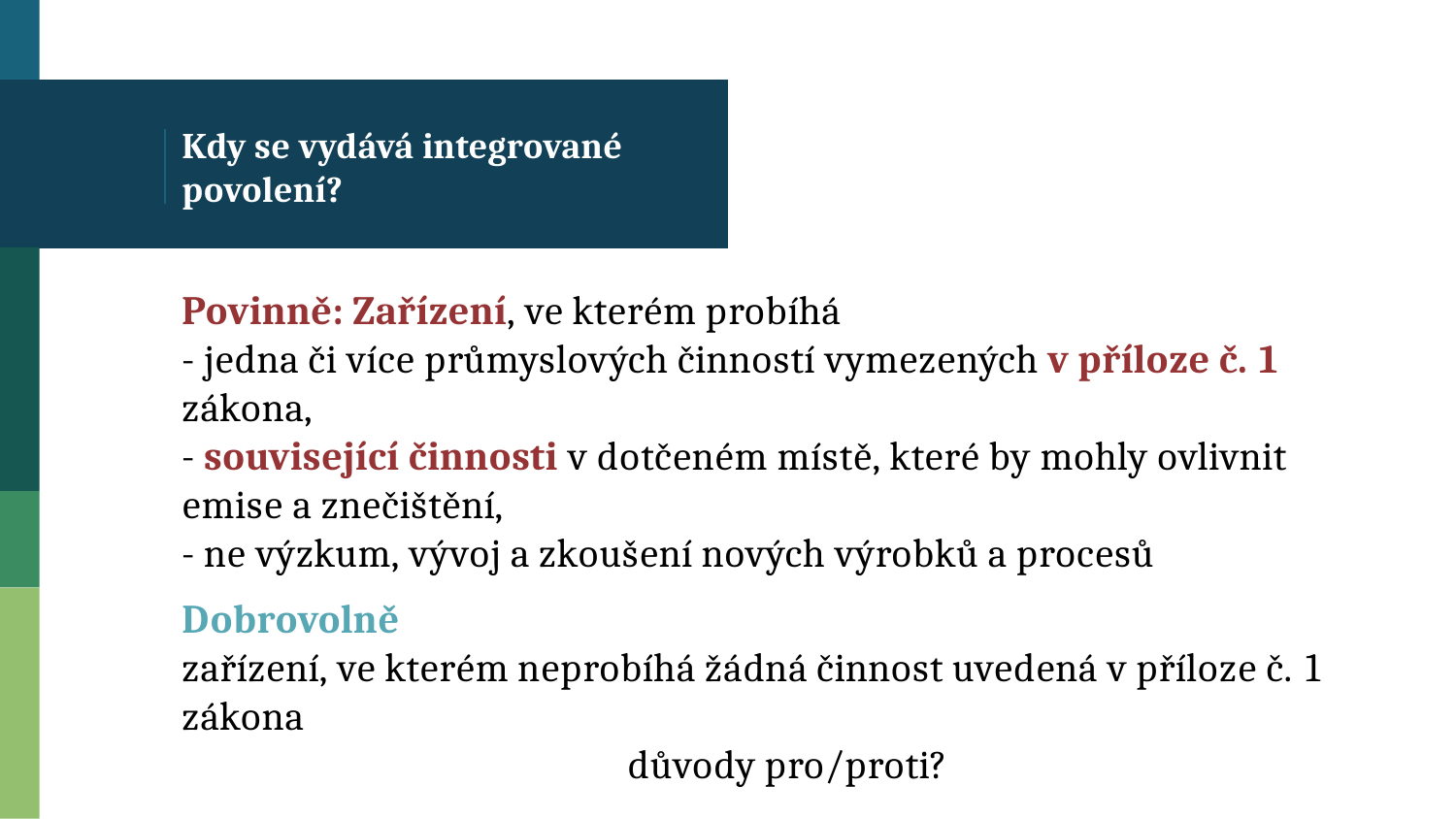

# Kdy se vydává integrované povolení?
Povinně: Zařízení, ve kterém probíhá
- jedna či více průmyslových činností vymezených v příloze č. 1 zákona,
- související činnosti v dotčeném místě, které by mohly ovlivnit emise a znečištění,
- ne výzkum, vývoj a zkoušení nových výrobků a procesů

Dobrovolně
zařízení, ve kterém neprobíhá žádná činnost uvedená v příloze č. 1 zákona
			 důvody pro/proti?